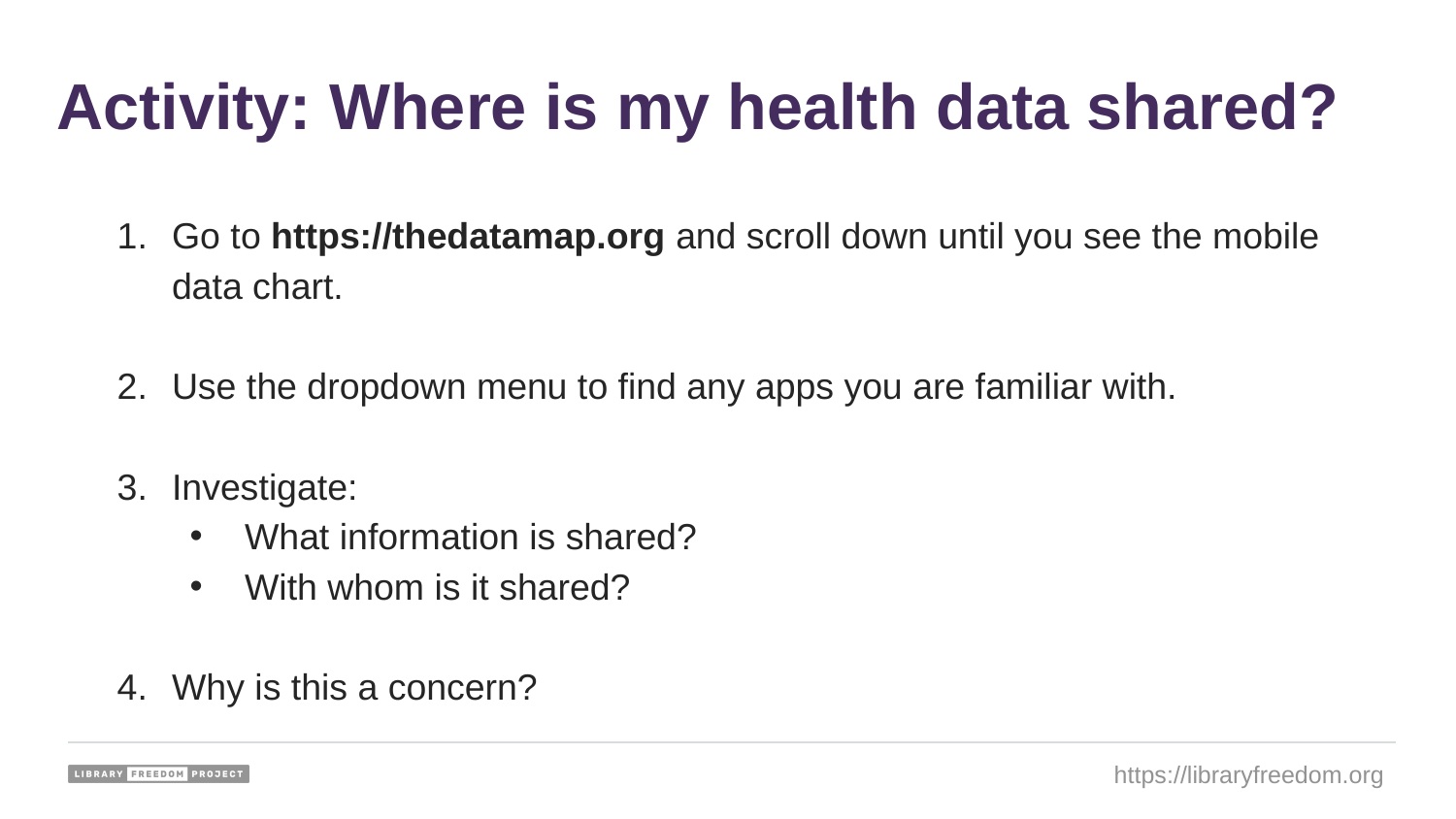

Activity: Where is my health data shared?
Go to https://thedatamap.org and scroll down until you see the mobile data chart.

Use the dropdown menu to find any apps you are familiar with.

Investigate:
What information is shared?
With whom is it shared?

Why is this a concern?